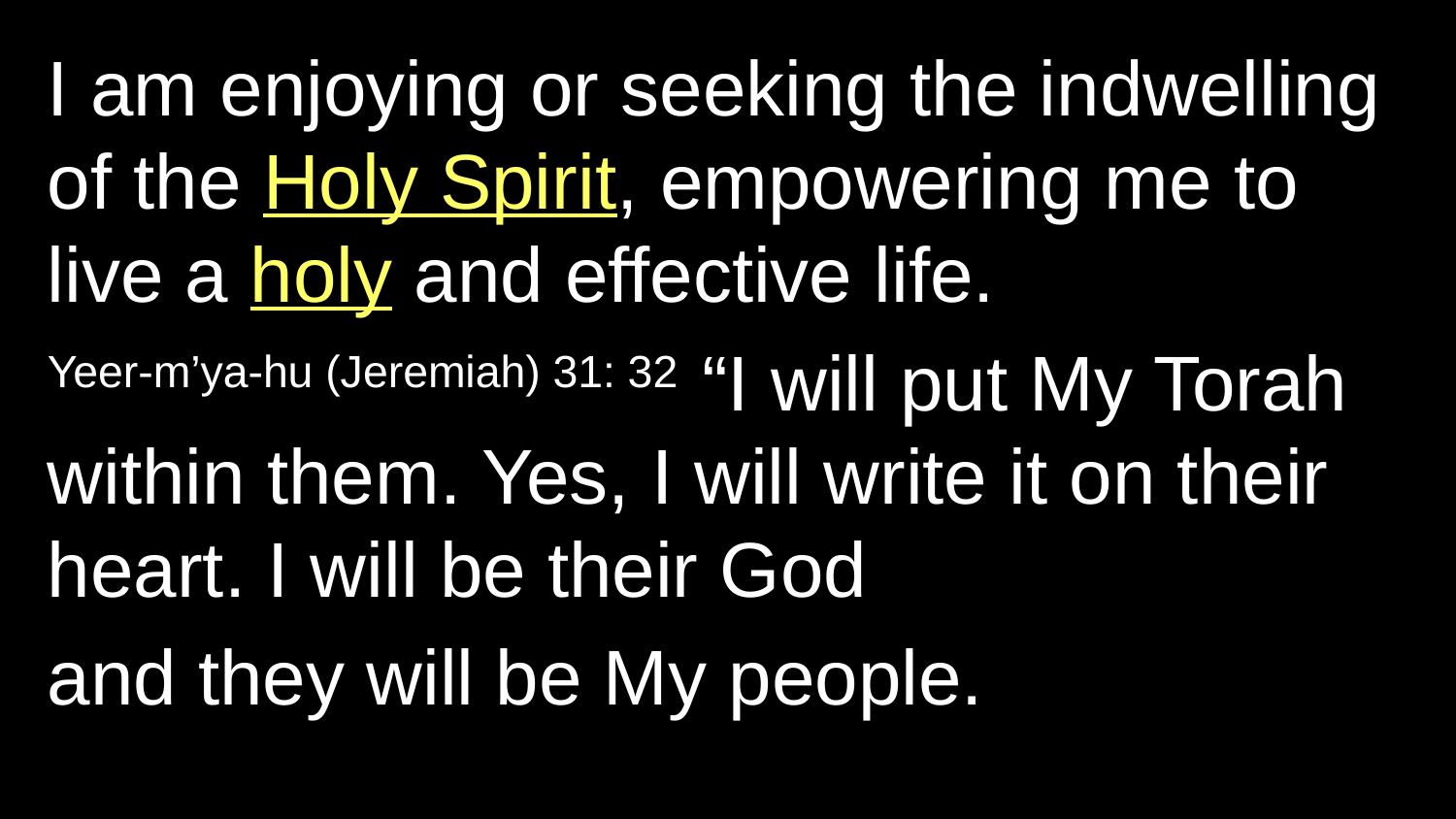

I am enjoying or seeking the indwelling of the Holy Spirit, empowering me to live a holy and effective life.
Yeer-m’ya-hu (Jeremiah) 31: 32  “I will put My Torah within them. Yes, I will write it on their heart. I will be their God
and they will be My people.